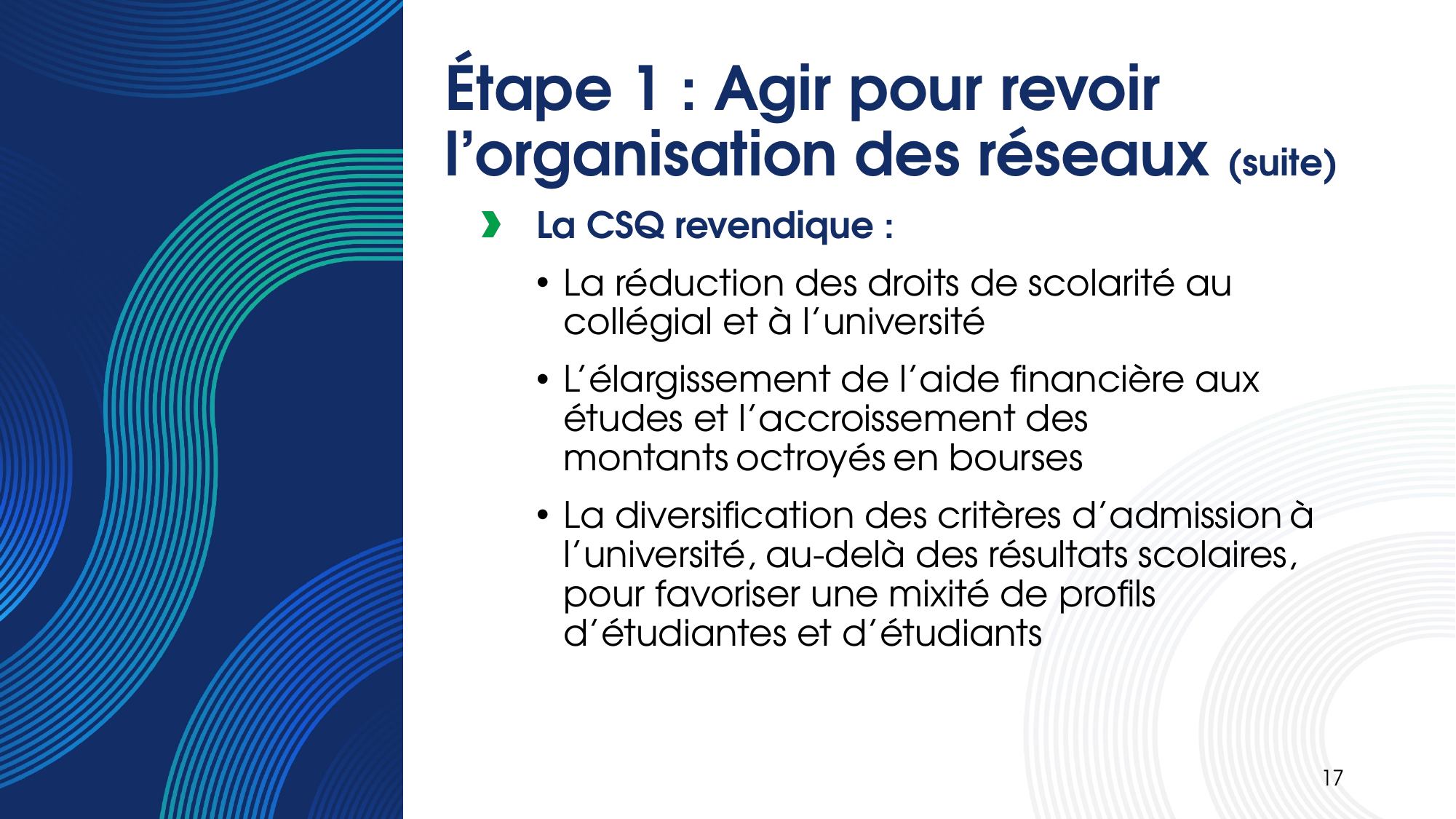

Étape 1 : Agir pour revoir l’organisation des réseaux (suite)
La CSQ revendique :
La réduction des droits de scolarité au collégial et à l’université
L’élargissement de l’aide financière aux études et l’accroissement des montants octroyés en bourses
La diversification des critères d’admission à l’université, au-delà des résultats scolaires, pour favoriser une mixité de profils d’étudiantes et d’étudiants

17